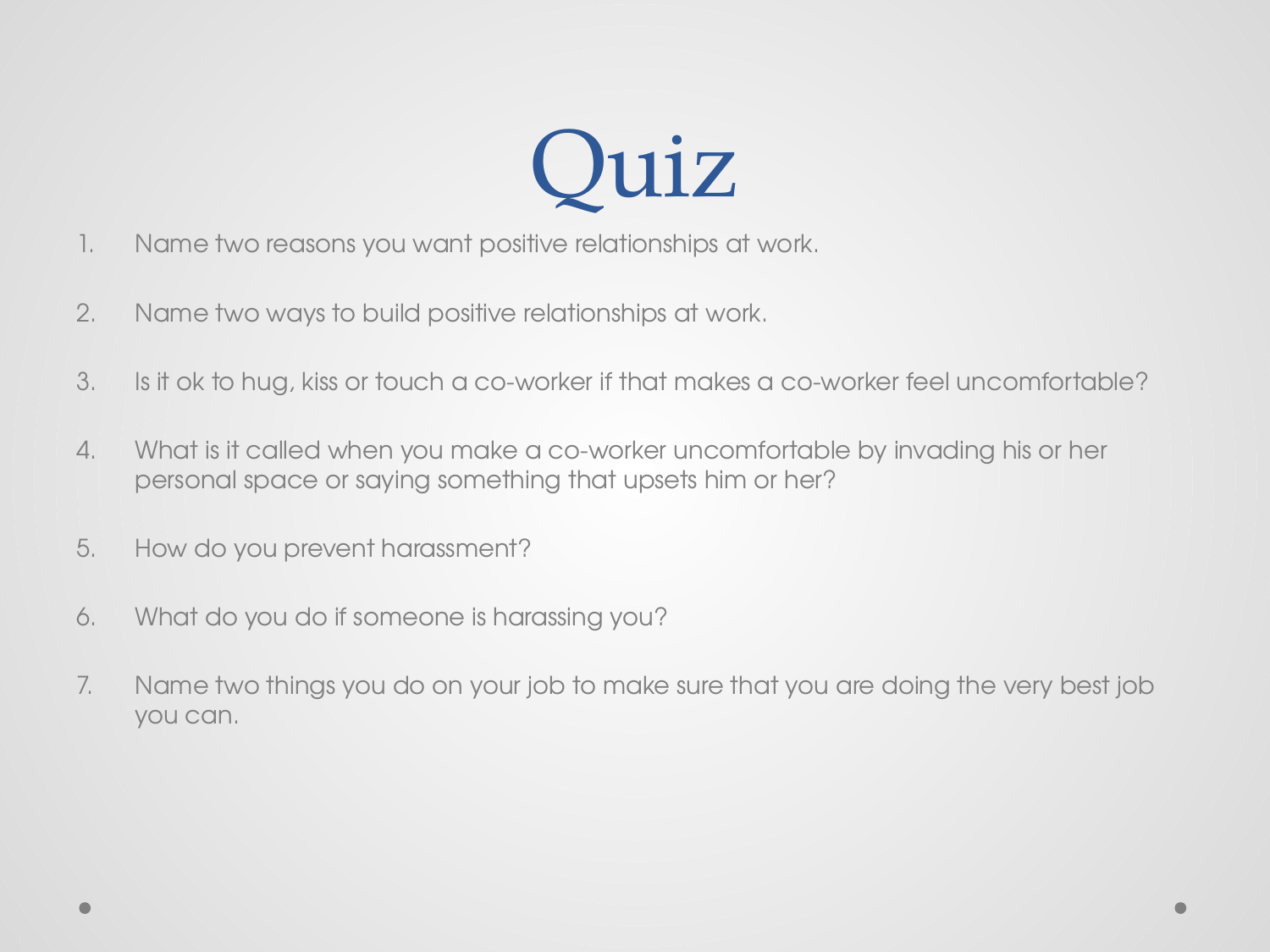

# Quiz
Name two reasons you want positive relationships at work.

Name two ways to build positive relationships at work.

Is it ok to hug, kiss or touch a co-worker if that makes a co-worker feel uncomfortable?

What is it called when you make a co-worker uncomfortable by invading his or her personal space or saying something that upsets him or her?

How do you prevent harassment?

What do you do if someone is harassing you?

Name two things you do on your job to make sure that you are doing the very best job you can.